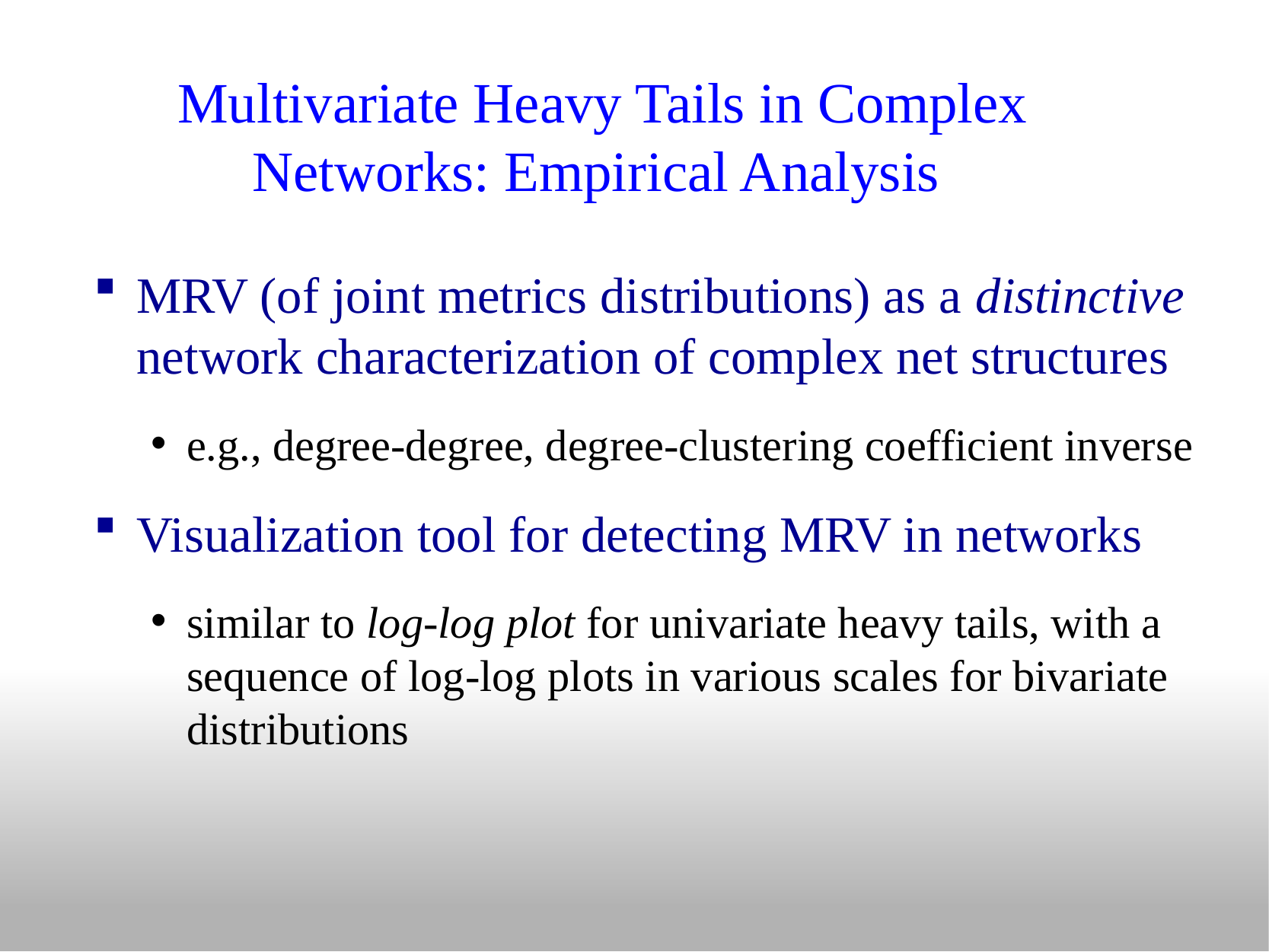

# Multivariate Heavy Tails in Complex Networks: Empirical Analysis
MRV (of joint metrics distributions) as a distinctive network characterization of complex net structures
e.g., degree-degree, degree-clustering coefficient inverse
Visualization tool for detecting MRV in networks
similar to log-log plot for univariate heavy tails, with a sequence of log-log plots in various scales for bivariate distributions